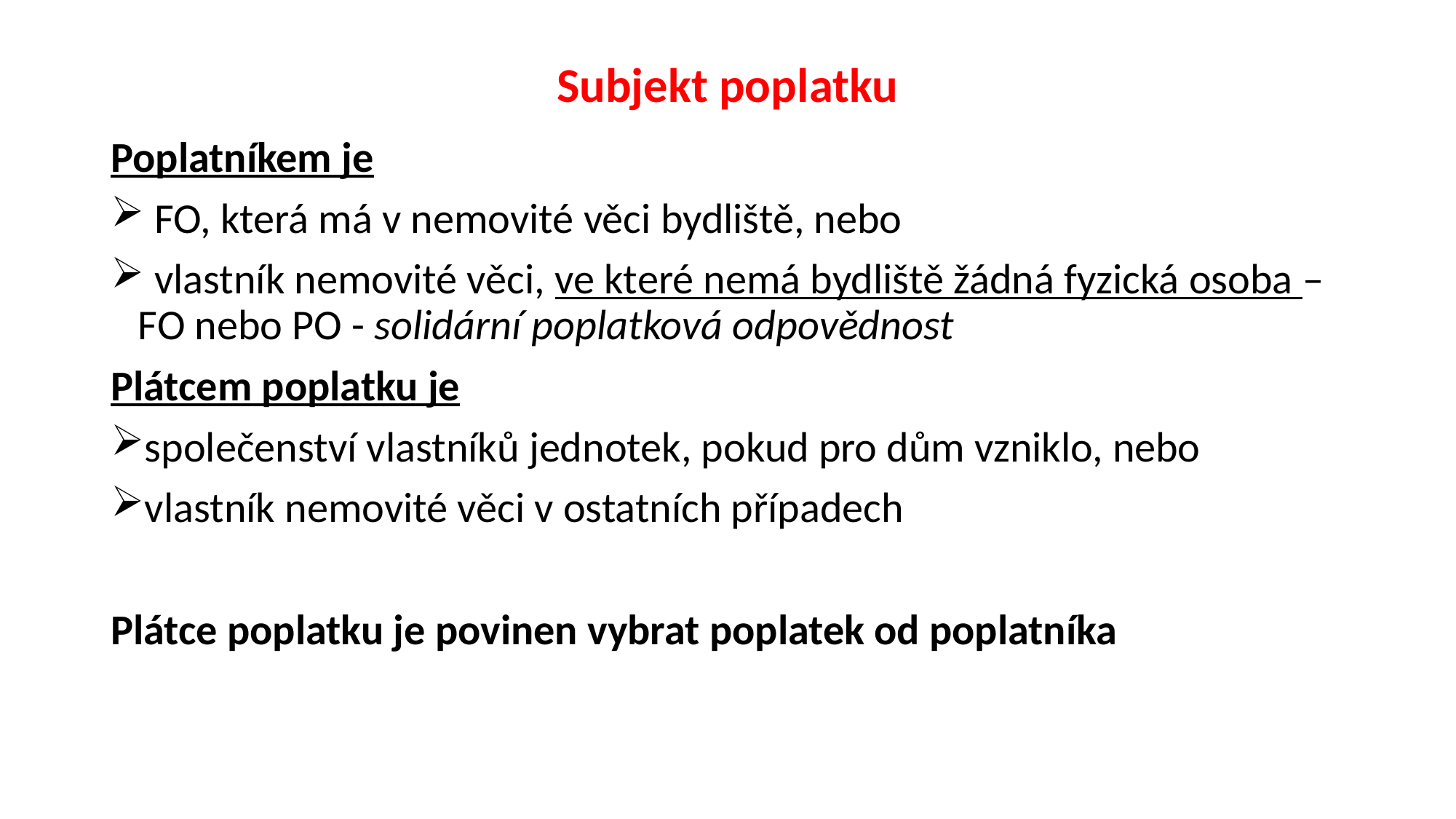

# Subjekt poplatku
Poplatníkem je
 FO, která má v nemovité věci bydliště, nebo
 vlastník nemovité věci, ve které nemá bydliště žádná fyzická osoba – FO nebo PO - solidární poplatková odpovědnost
Plátcem poplatku je
společenství vlastníků jednotek, pokud pro dům vzniklo, nebo
vlastník nemovité věci v ostatních případech

Plátce poplatku je povinen vybrat poplatek od poplatníka